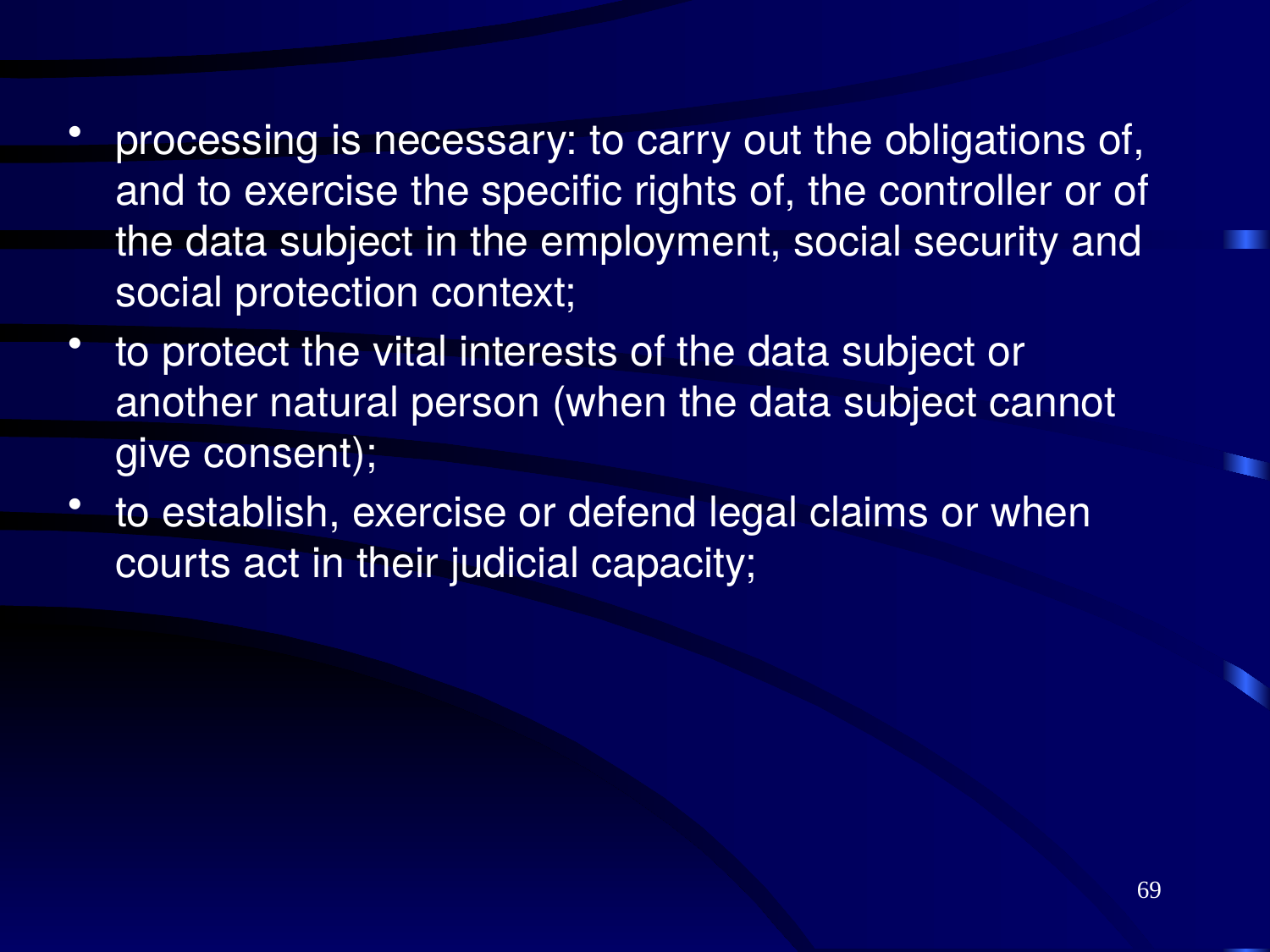

processing is necessary: to carry out the obligations of, and to exercise the specific rights of, the controller or of the data subject in the employment, social security and social protection context;
to protect the vital interests of the data subject or another natural person (when the data subject cannot give consent);
to establish, exercise or defend legal claims or when courts act in their judicial capacity;

69